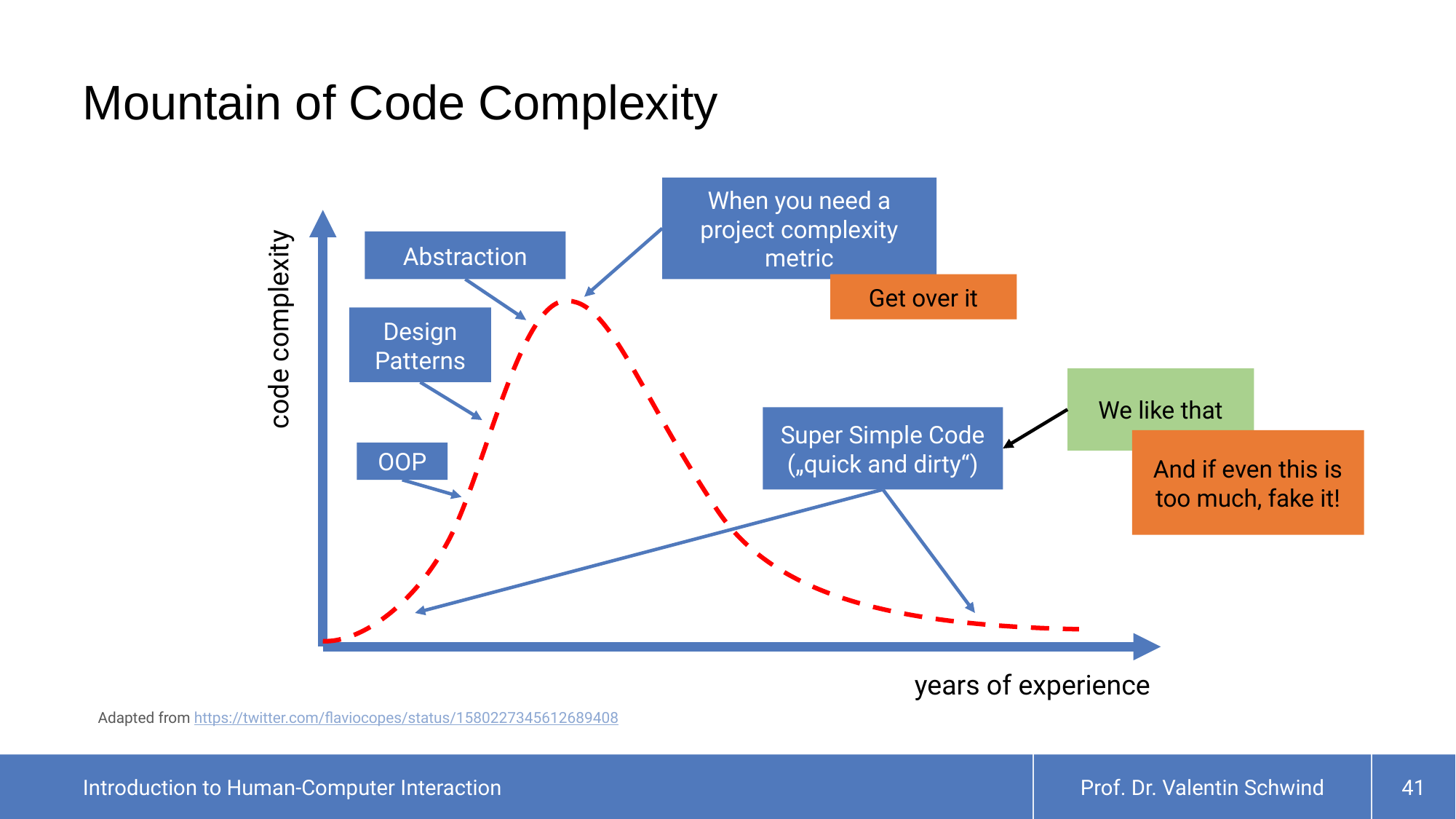

# Mountain of Code Complexity
When you need a project complexity metric
Abstraction
Get over it

Design
Patterns
code complexity
We like that
Super Simple Code
(„quick and dirty“)
And if even this is too much, fake it!
OOP
Adapted from https://twitter.com/flaviocopes/status/1580227345612689408
years of experience
Introduction to Human-Computer Interaction
Prof. Dr. Valentin Schwind
41